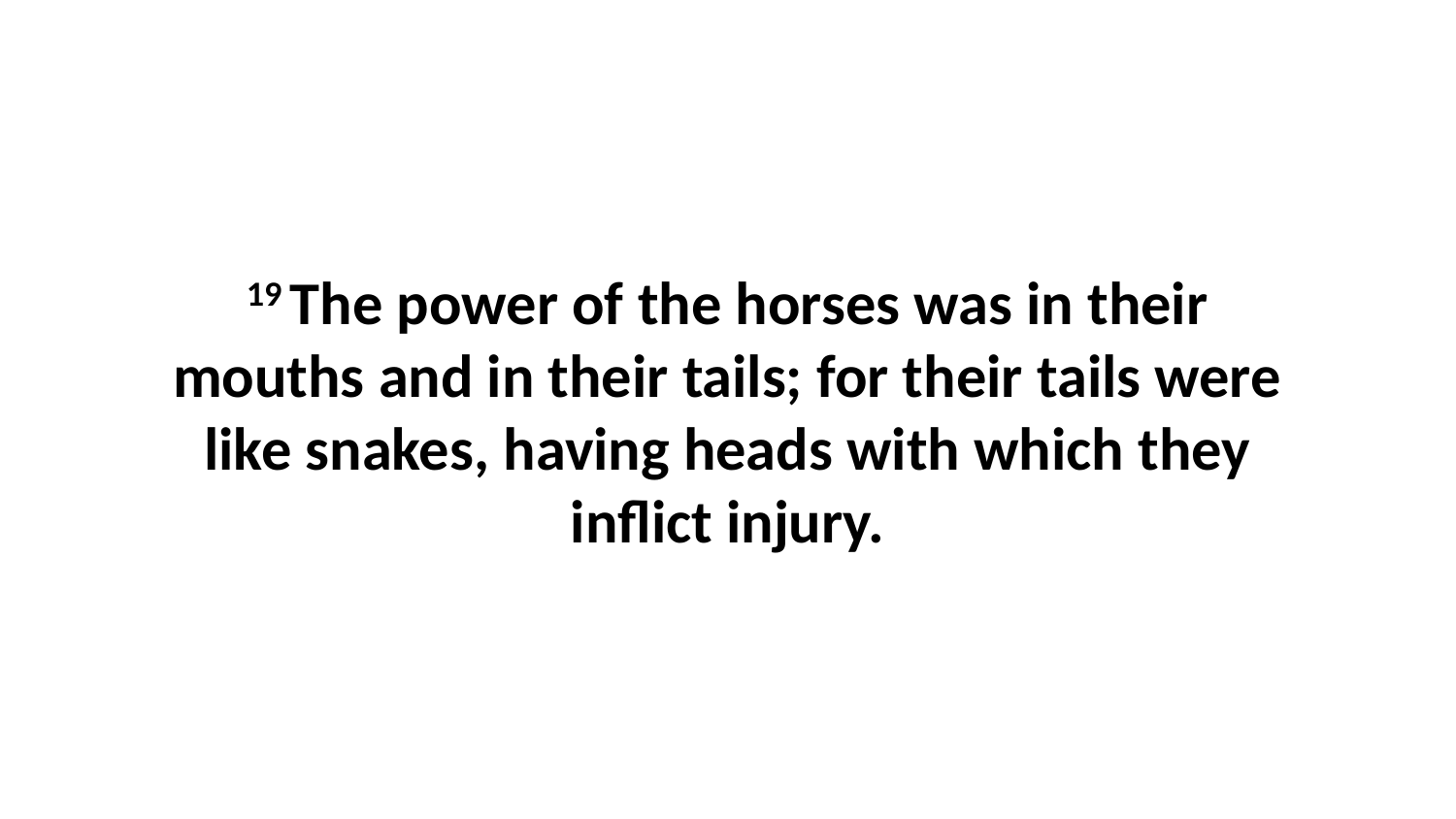

19 The power of the horses was in their mouths and in their tails; for their tails were like snakes, having heads with which they inflict injury.